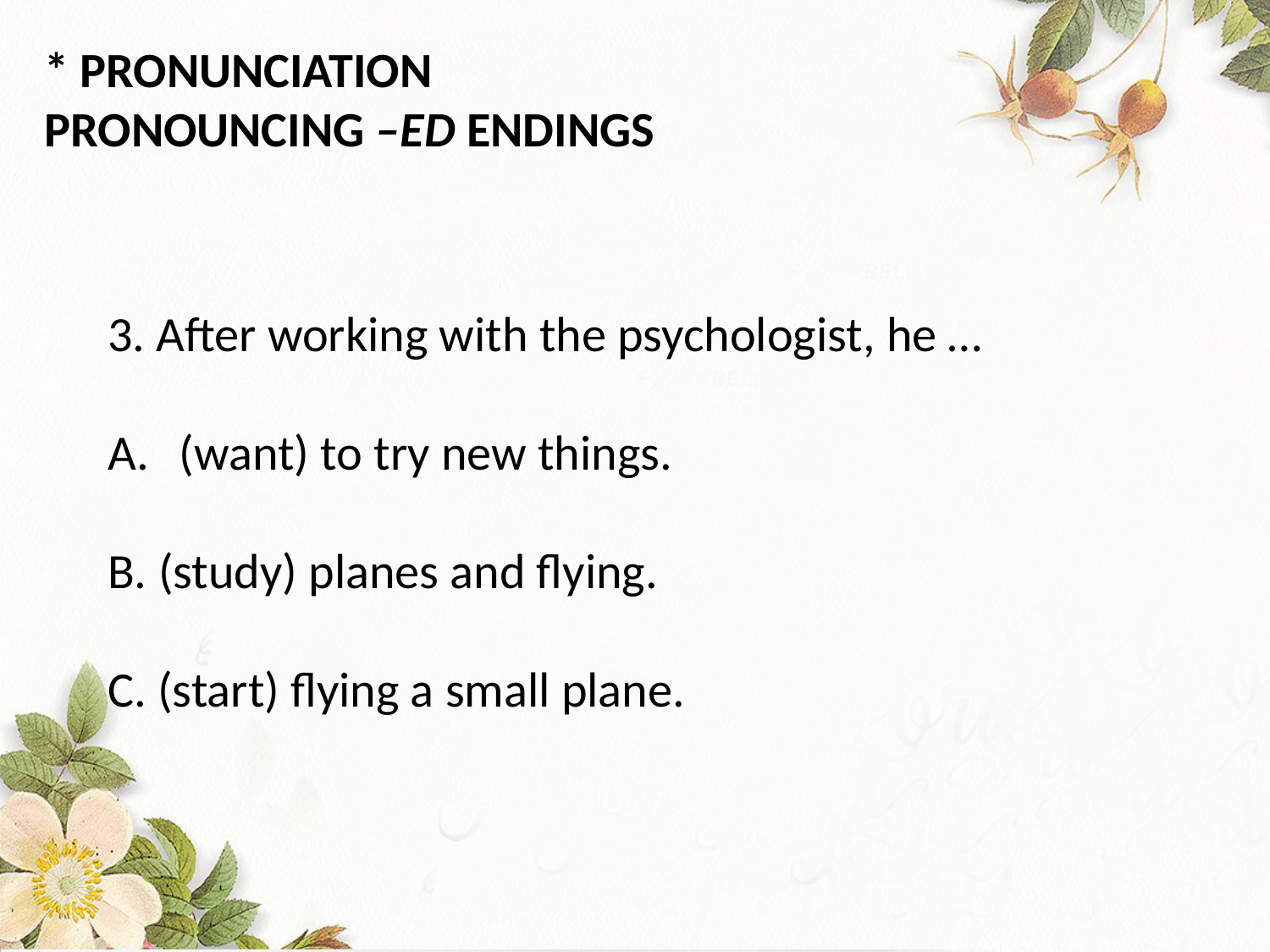

* PRONUNCIATION
PRONOUNCING –ED ENDINGS
3. After working with the psychologist, he …

(want) to try new things.

B. (study) planes and flying.

C. (start) flying a small plane.